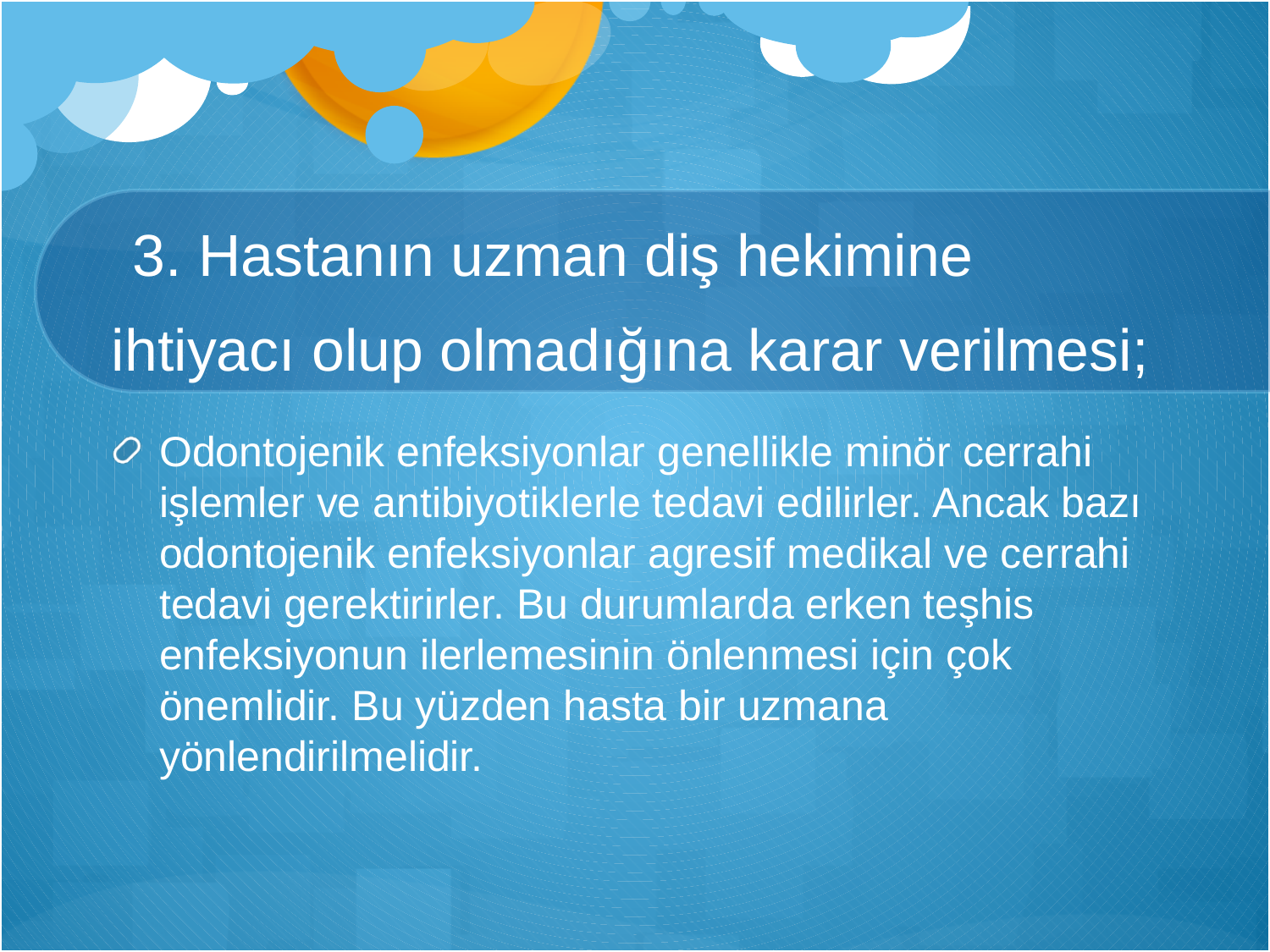

# 3. Hastanın uzman diş hekimine ihtiyacı olup olmadığına karar verilmesi;
Odontojenik enfeksiyonlar genellikle minör cerrahi işlemler ve antibiyotiklerle tedavi edilirler. Ancak bazı odontojenik enfeksiyonlar agresif medikal ve cerrahi tedavi gerektirirler. Bu durumlarda erken teşhis enfeksiyonun ilerlemesinin önlenmesi için çok önemlidir. Bu yüzden hasta bir uzmana yönlendirilmelidir.